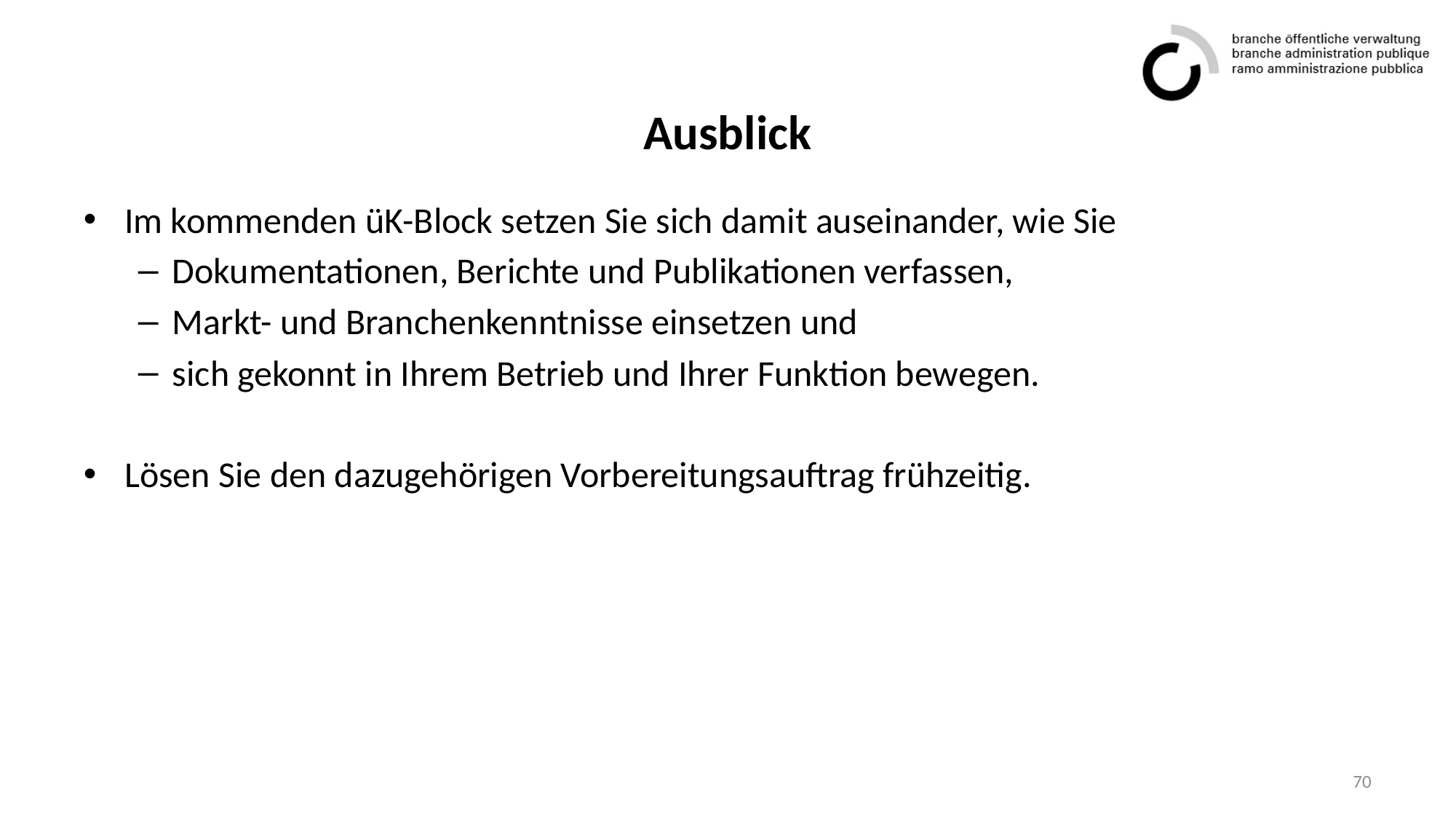

# Ausblick
Im kommenden üK-Block setzen Sie sich damit auseinander, wie Sie
Dokumentationen, Berichte und Publikationen verfassen,
Markt- und Branchenkenntnisse einsetzen und
sich gekonnt in Ihrem Betrieb und Ihrer Funktion bewegen.

Lösen Sie den dazugehörigen Vorbereitungsauftrag frühzeitig.

70